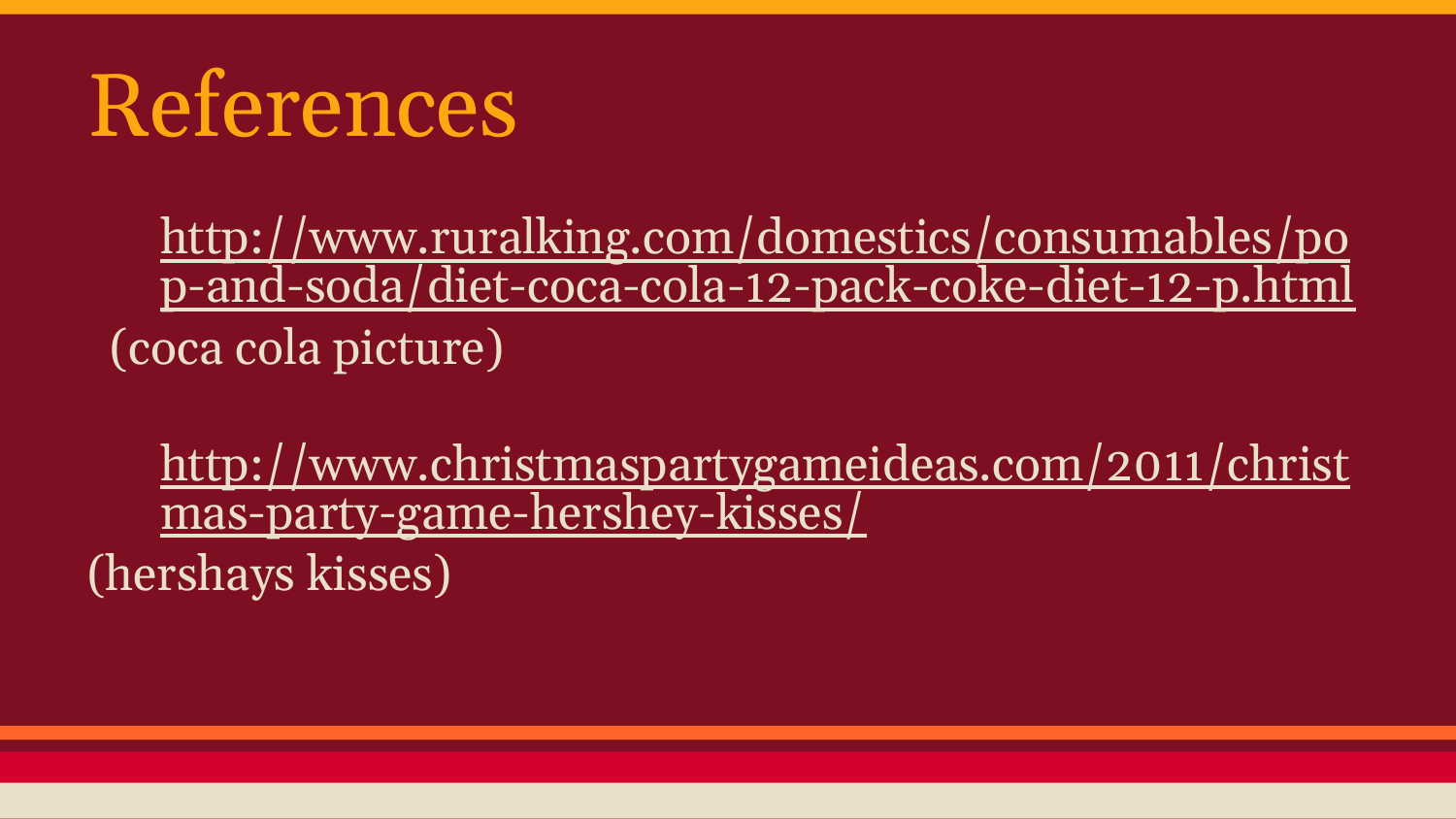

# References
http://www.ruralking.com/domestics/consumables/pop-and-soda/diet-coca-cola-12-pack-coke-diet-12-p.html  (coca cola picture)

http://www.christmaspartygameideas.com/2011/christmas-party-game-hershey-kisses/(hershays kisses)